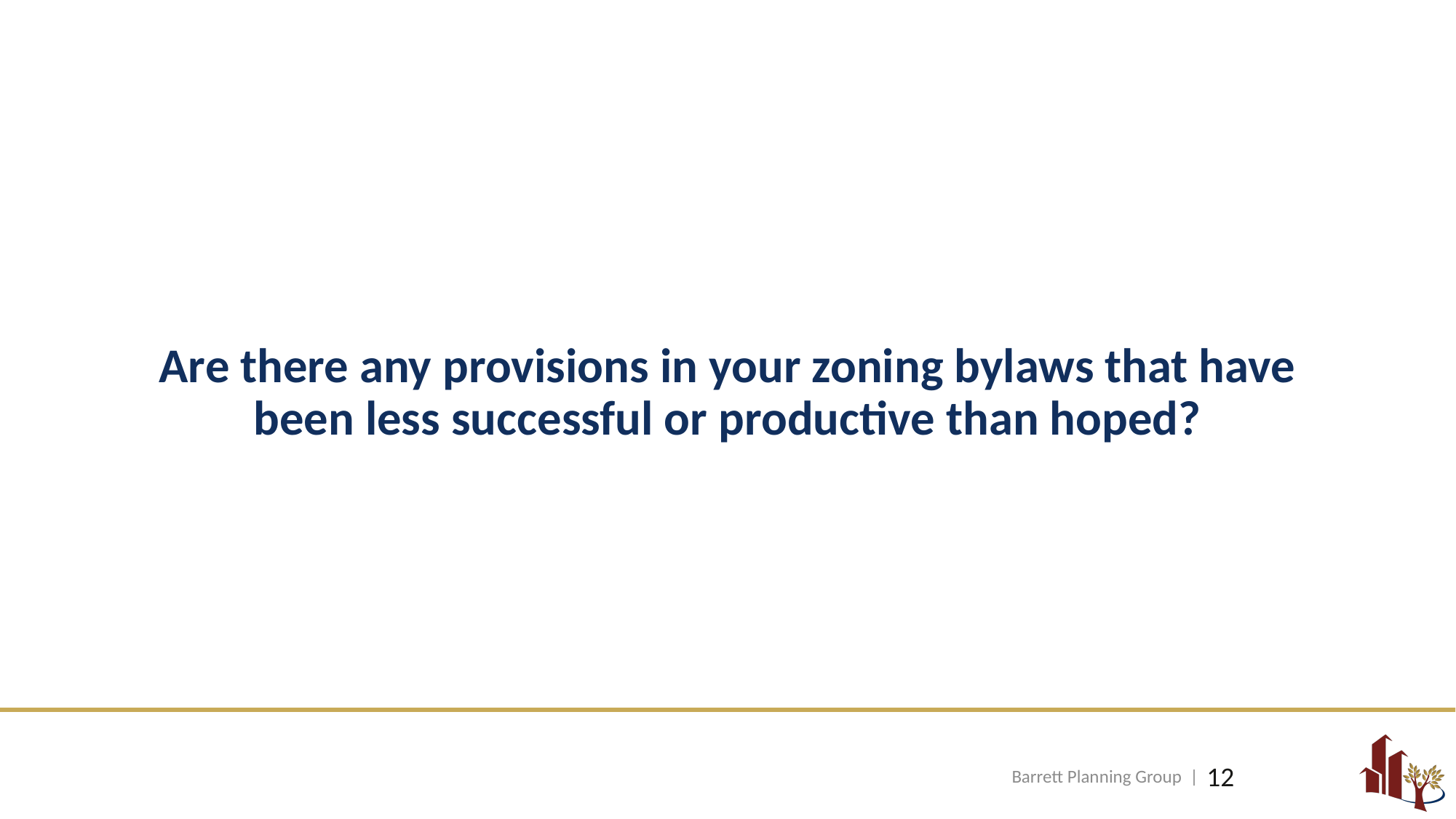

# Are there any provisions in your zoning bylaws that have been less successful or productive than hoped?
Barrett Planning Group  |
12